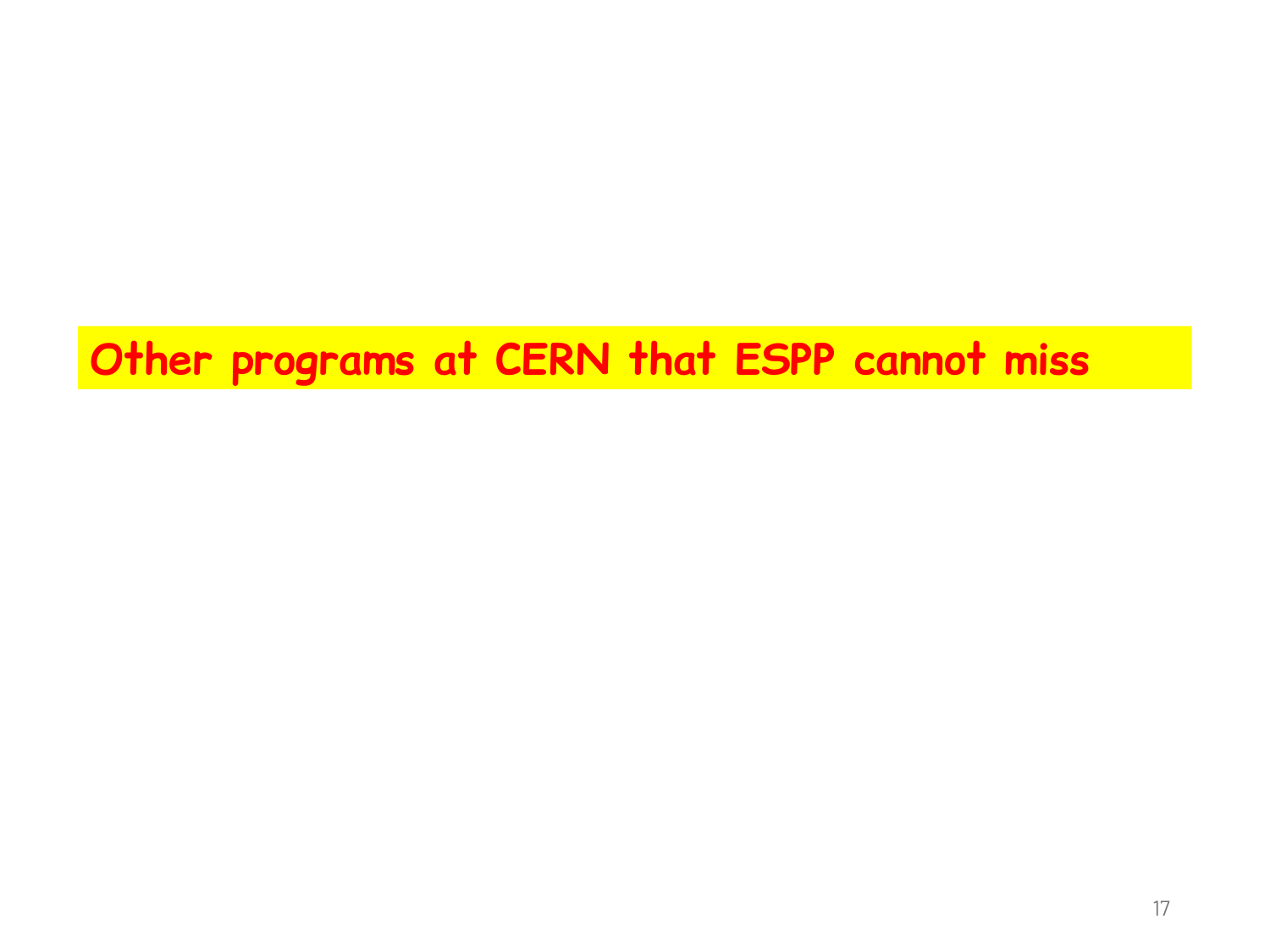

Other programs at CERN that ESPP cannot miss
17